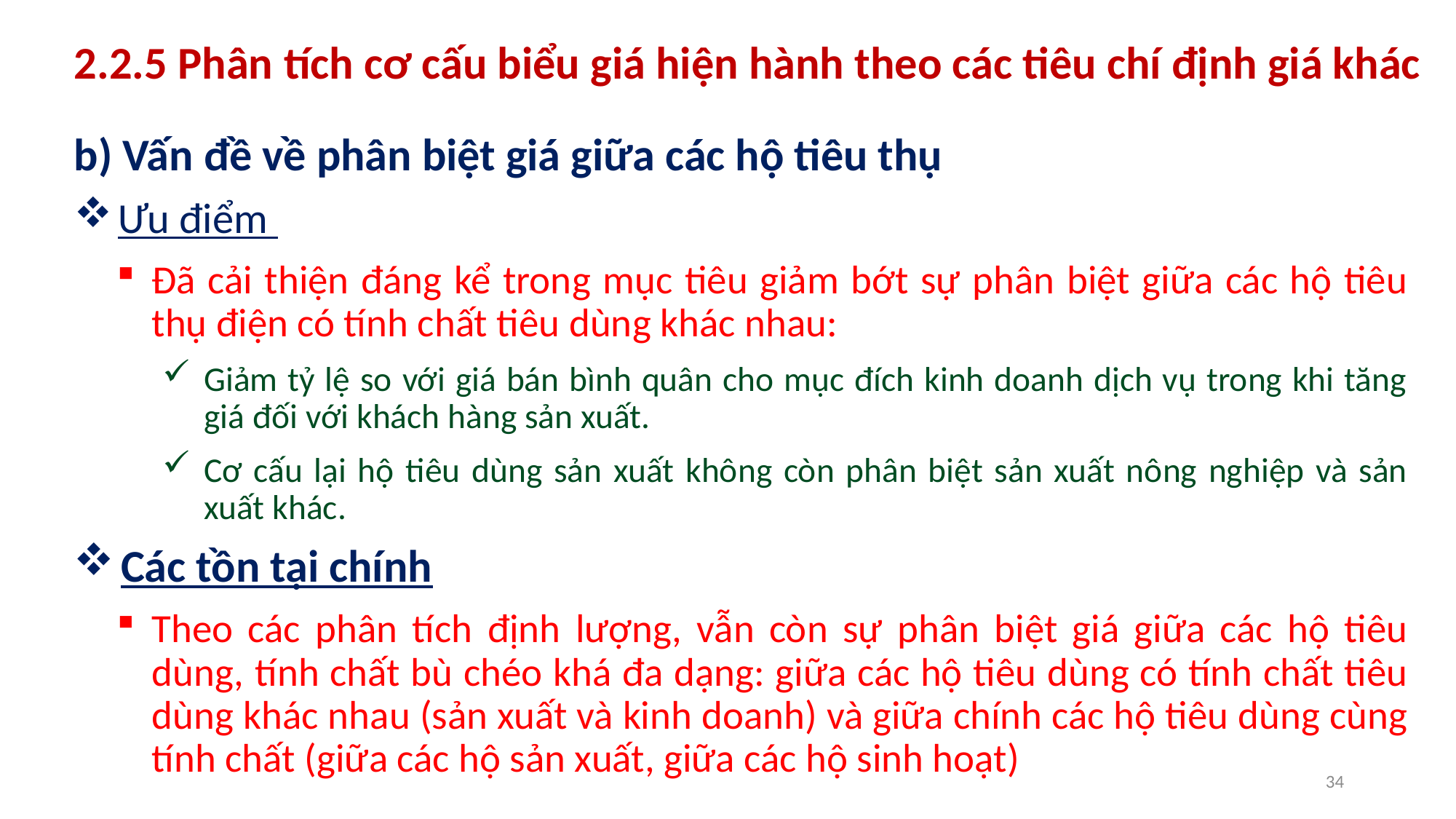

# 2.2.5 Phân tích cơ cấu biểu giá hiện hành theo các tiêu chí định giá khác
b) Vấn đề về phân biệt giá giữa các hộ tiêu thụ
 Ưu điểm
Đã cải thiện đáng kể trong mục tiêu giảm bớt sự phân biệt giữa các hộ tiêu thụ điện có tính chất tiêu dùng khác nhau:
Giảm tỷ lệ so với giá bán bình quân cho mục đích kinh doanh dịch vụ trong khi tăng giá đối với khách hàng sản xuất.
Cơ cấu lại hộ tiêu dùng sản xuất không còn phân biệt sản xuất nông nghiệp và sản xuất khác.
 Các tồn tại chính
Theo các phân tích định lượng, vẫn còn sự phân biệt giá giữa các hộ tiêu dùng, tính chất bù chéo khá đa dạng: giữa các hộ tiêu dùng có tính chất tiêu dùng khác nhau (sản xuất và kinh doanh) và giữa chính các hộ tiêu dùng cùng tính chất (giữa các hộ sản xuất, giữa các hộ sinh hoạt)
34